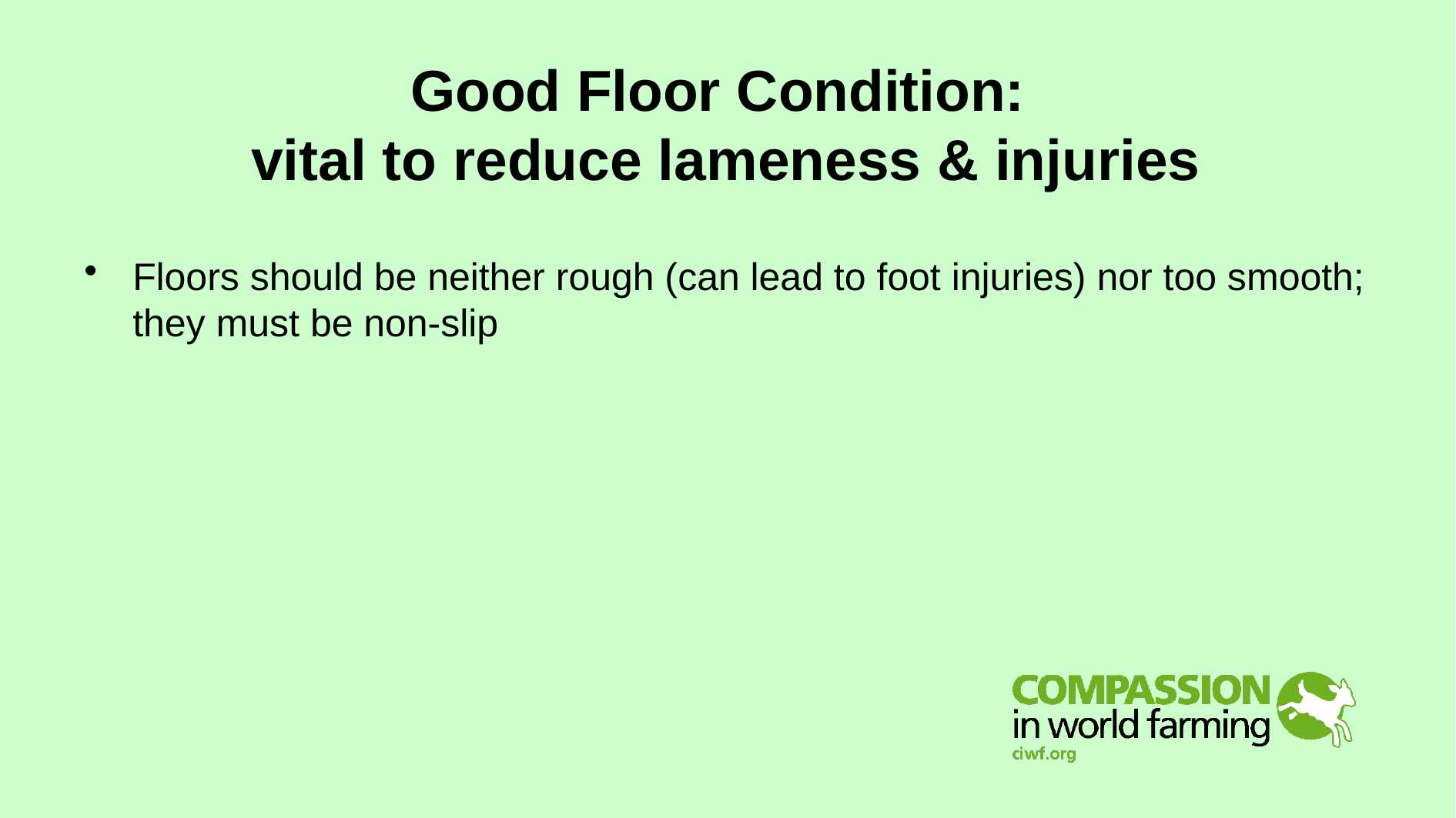

# Good Floor Condition: vital to reduce lameness & injuries
Floors should be neither rough (can lead to foot injuries) nor too smooth; they must be non-slip